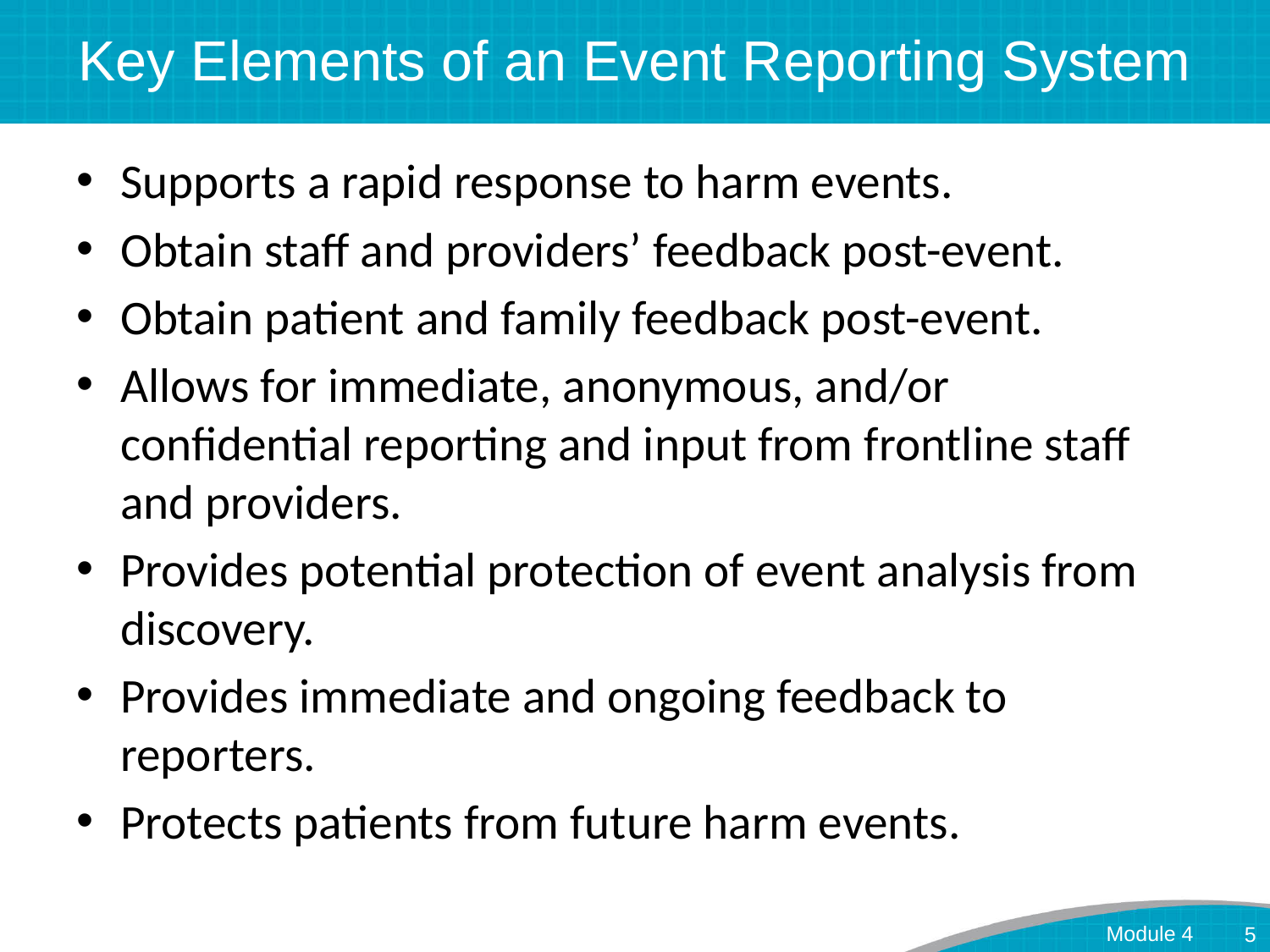

# Key Elements of an Event Reporting System
Supports a rapid response to harm events.
Obtain staff and providers’ feedback post-event.
Obtain patient and family feedback post-event.
Allows for immediate, anonymous, and/or confidential reporting and input from frontline staff and providers.
Provides potential protection of event analysis from discovery.
Provides immediate and ongoing feedback to reporters.
Protects patients from future harm events.
Module 4
5